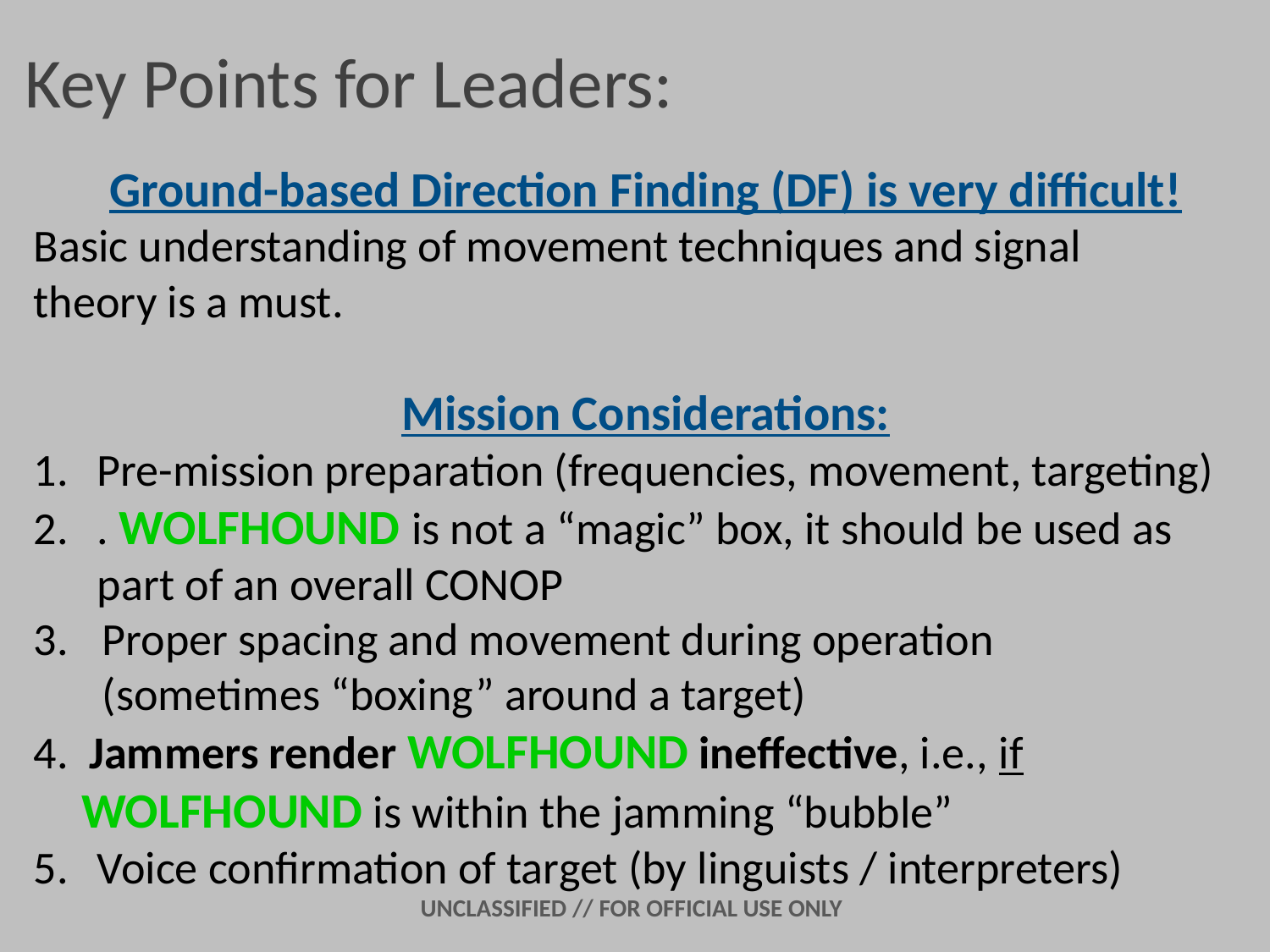

Key Points for Leaders:
Ground-based Direction Finding (DF) is very difficult!
Basic understanding of movement techniques and signal
theory is a must.

Mission Considerations:
Pre-mission preparation (frequencies, movement, targeting)
. WOLFHOUND is not a “magic” box, it should be used as part of an overall CONOP
  Proper spacing and movement during operation
	  (sometimes “boxing” around a target)
4.  Jammers render WOLFHOUND ineffective, i.e., if WOLFHOUND is within the jamming “bubble”
5.	Voice confirmation of target (by linguists / interpreters)